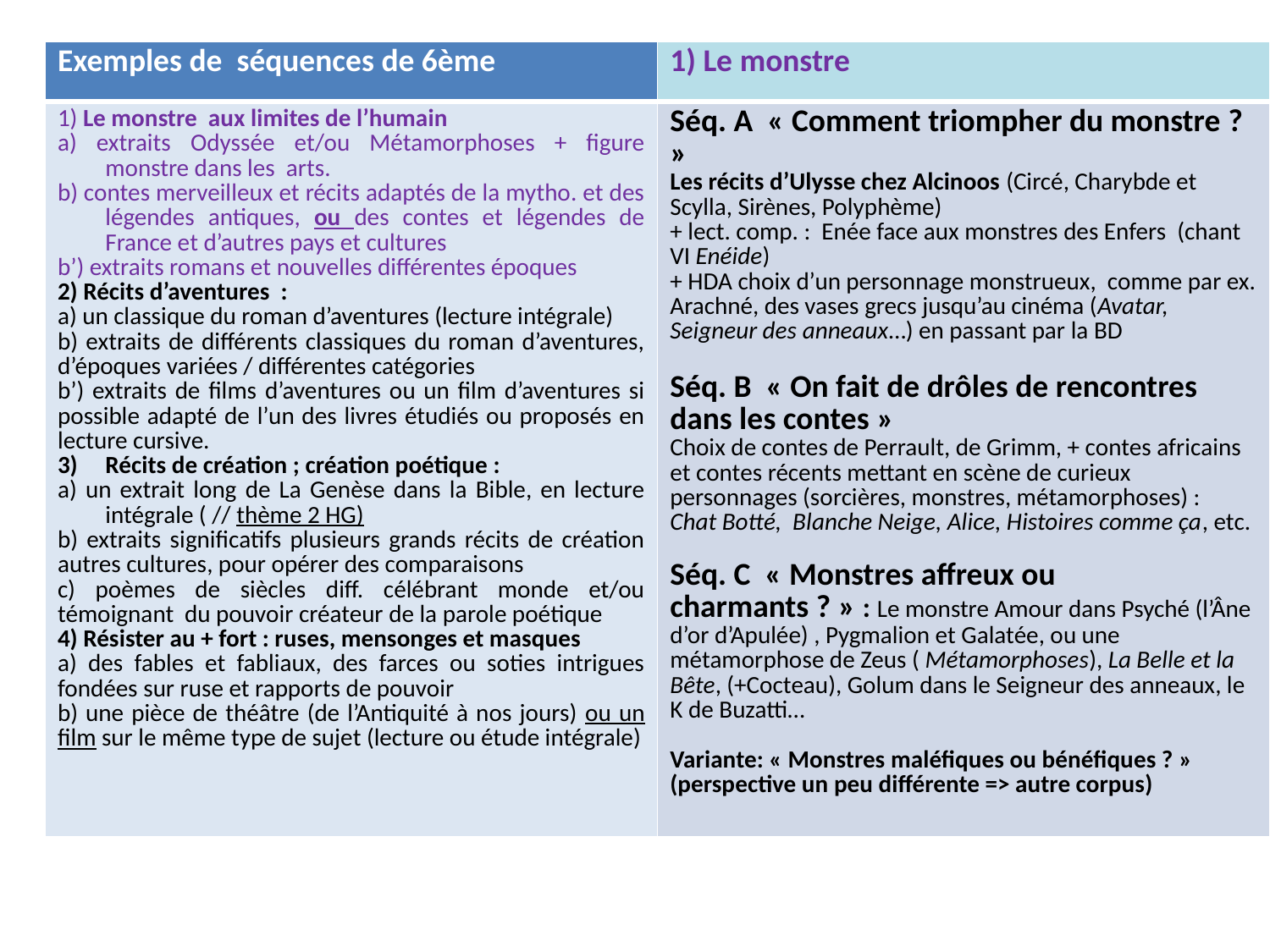

| Exemples de séquences de 6ème | 1) Le monstre |
| --- | --- |
| 1) Le monstre aux limites de l’humain a) extraits Odyssée et/ou Métamorphoses + figure monstre dans les arts. b) contes merveilleux et récits adaptés de la mytho. et des légendes antiques, ou des contes et légendes de France et d’autres pays et cultures b’) extraits romans et nouvelles différentes époques 2) Récits d’aventures : a) un classique du roman d’aventures (lecture intégrale) b) extraits de différents classiques du roman d’aventures, d’époques variées / différentes catégories b’) extraits de films d’aventures ou un film d’aventures si possible adapté de l’un des livres étudiés ou proposés en lecture cursive. Récits de création ; création poétique : a) un extrait long de La Genèse dans la Bible, en lecture intégrale ( // thème 2 HG) b) extraits significatifs plusieurs grands récits de création autres cultures, pour opérer des comparaisons c) poèmes de siècles diff. célébrant monde et/ou témoignant du pouvoir créateur de la parole poétique 4) Résister au + fort : ruses, mensonges et masques a) des fables et fabliaux, des farces ou soties intrigues fondées sur ruse et rapports de pouvoir b) une pièce de théâtre (de l’Antiquité à nos jours) ou un film sur le même type de sujet (lecture ou étude intégrale) | Séq. A « Comment triompher du monstre ? » Les récits d’Ulysse chez Alcinoos (Circé, Charybde et Scylla, Sirènes, Polyphème) + lect. comp. : Enée face aux monstres des Enfers (chant VI Enéide) + HDA choix d’un personnage monstrueux, comme par ex. Arachné, des vases grecs jusqu’au cinéma (Avatar, Seigneur des anneaux…) en passant par la BD Séq. B « On fait de drôles de rencontres dans les contes » Choix de contes de Perrault, de Grimm, + contes africains et contes récents mettant en scène de curieux personnages (sorcières, monstres, métamorphoses) : Chat Botté, Blanche Neige, Alice, Histoires comme ça, etc. Séq. C « Monstres affreux ou charmants ? » : Le monstre Amour dans Psyché (l’Âne d’or d’Apulée) , Pygmalion et Galatée, ou une métamorphose de Zeus ( Métamorphoses), La Belle et la Bête, (+Cocteau), Golum dans le Seigneur des anneaux, le K de Buzatti… Variante: « Monstres maléfiques ou bénéfiques ? » (perspective un peu différente => autre corpus) |